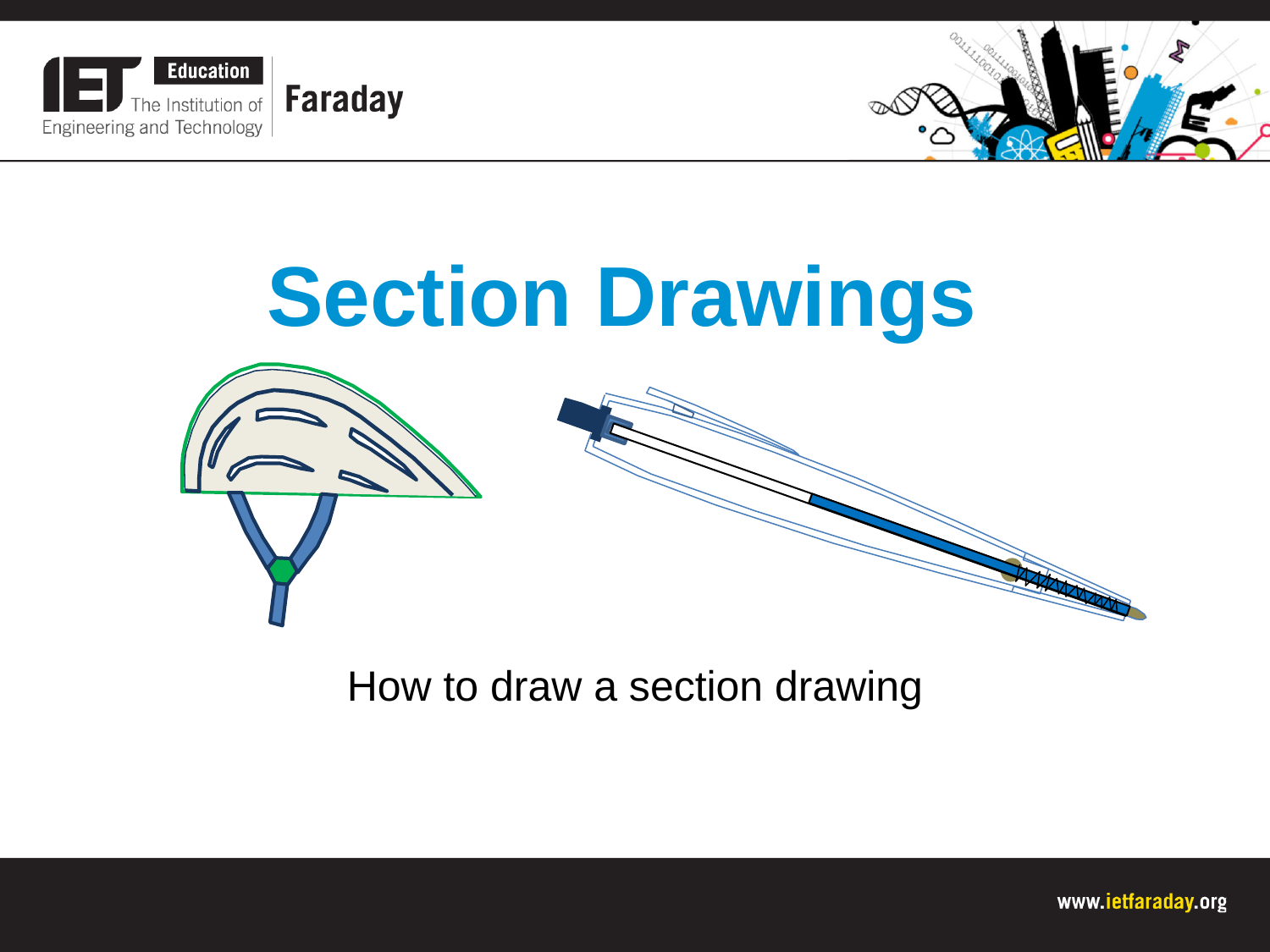

Section Drawings

How to draw a section drawing